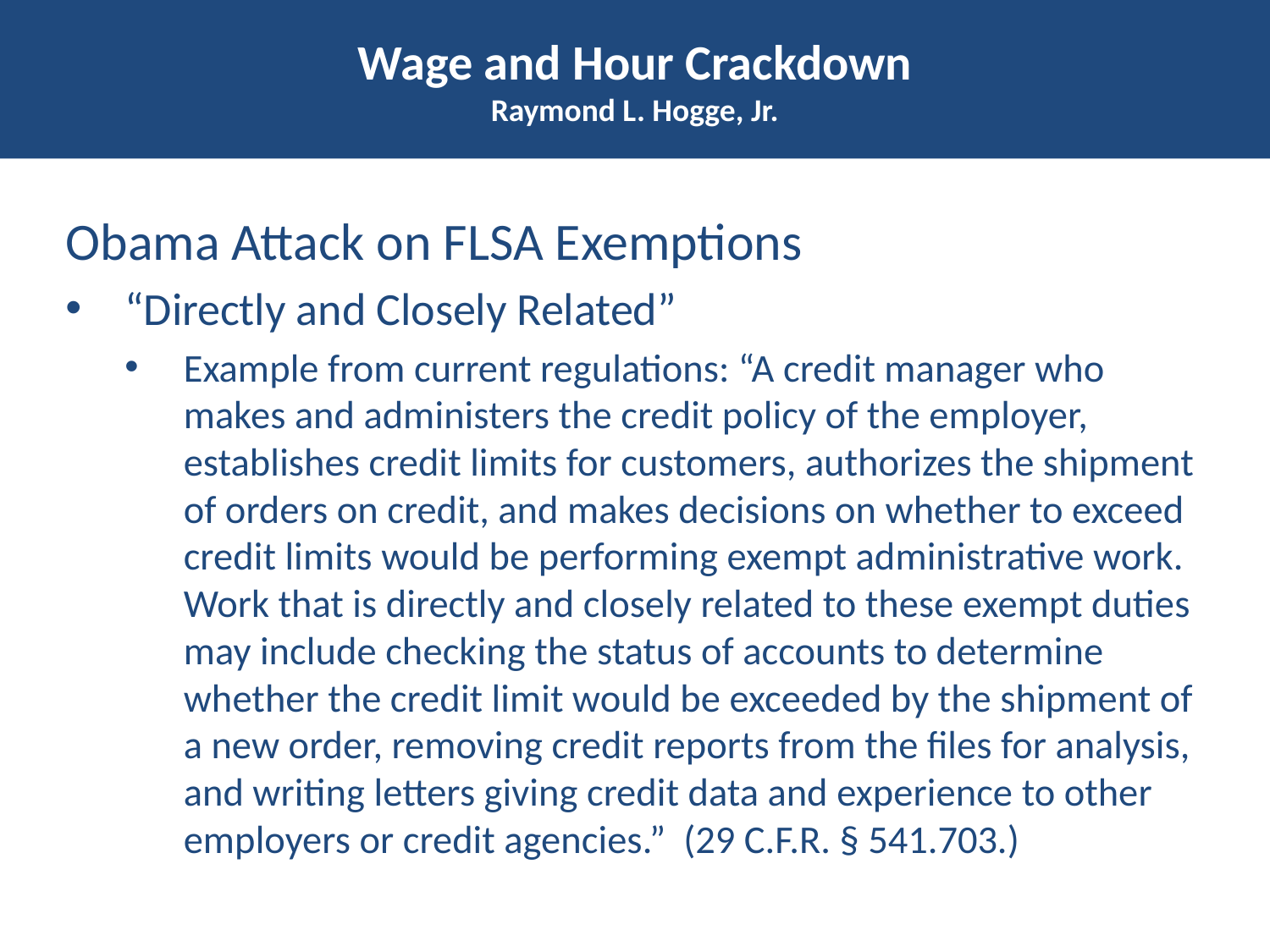

# Wage and Hour Crackdown Raymond L. Hogge, Jr.
Obama Attack on FLSA Exemptions
“Directly and Closely Related”
Example from current regulations: “A credit manager who makes and administers the credit policy of the employer, establishes credit limits for customers, authorizes the shipment of orders on credit, and makes decisions on whether to exceed credit limits would be performing exempt administrative work. Work that is directly and closely related to these exempt duties may include checking the status of accounts to determine whether the credit limit would be exceeded by the shipment of a new order, removing credit reports from the files for analysis, and writing letters giving credit data and experience to other employers or credit agencies.”  (29 C.F.R. § 541.703.)